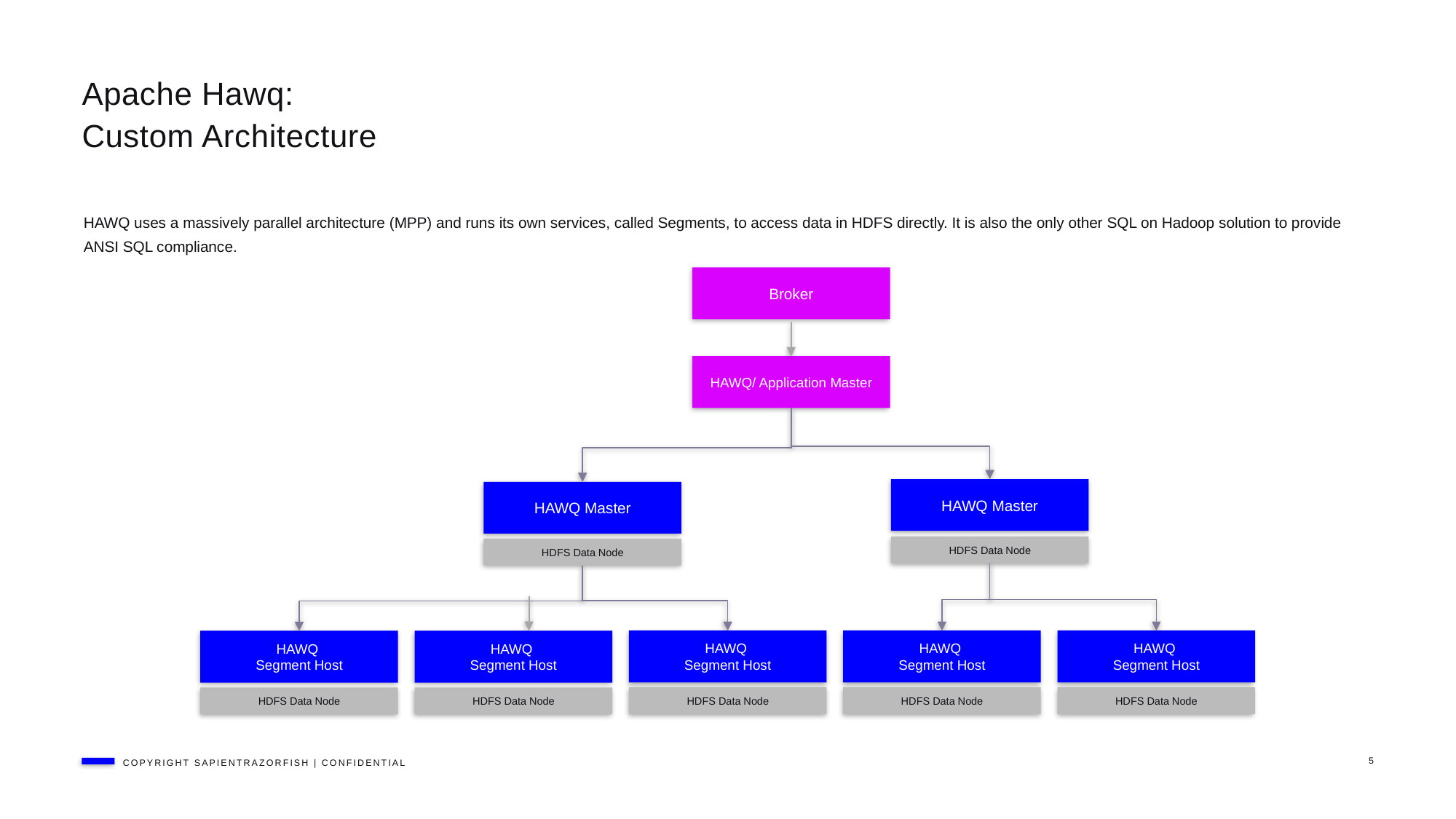

# Apache Hawq: Custom Architecture
HAWQ uses a massively parallel architecture (MPP) and runs its own services, called Segments, to access data in HDFS directly. It is also the only other SQL on Hadoop solution to provide ANSI SQL compliance.
Broker
HAWQ/ Application Master
HAWQ Master
HAWQ Master
HDFS Data Node
HDFS Data Node
HAWQ
Segment Host
HAWQ
Segment Host
HAWQ
Segment Host
HAWQ
Segment Host
HAWQ
Segment Host
HDFS Data Node
HDFS Data Node
HDFS Data Node
HDFS Data Node
HDFS Data Node